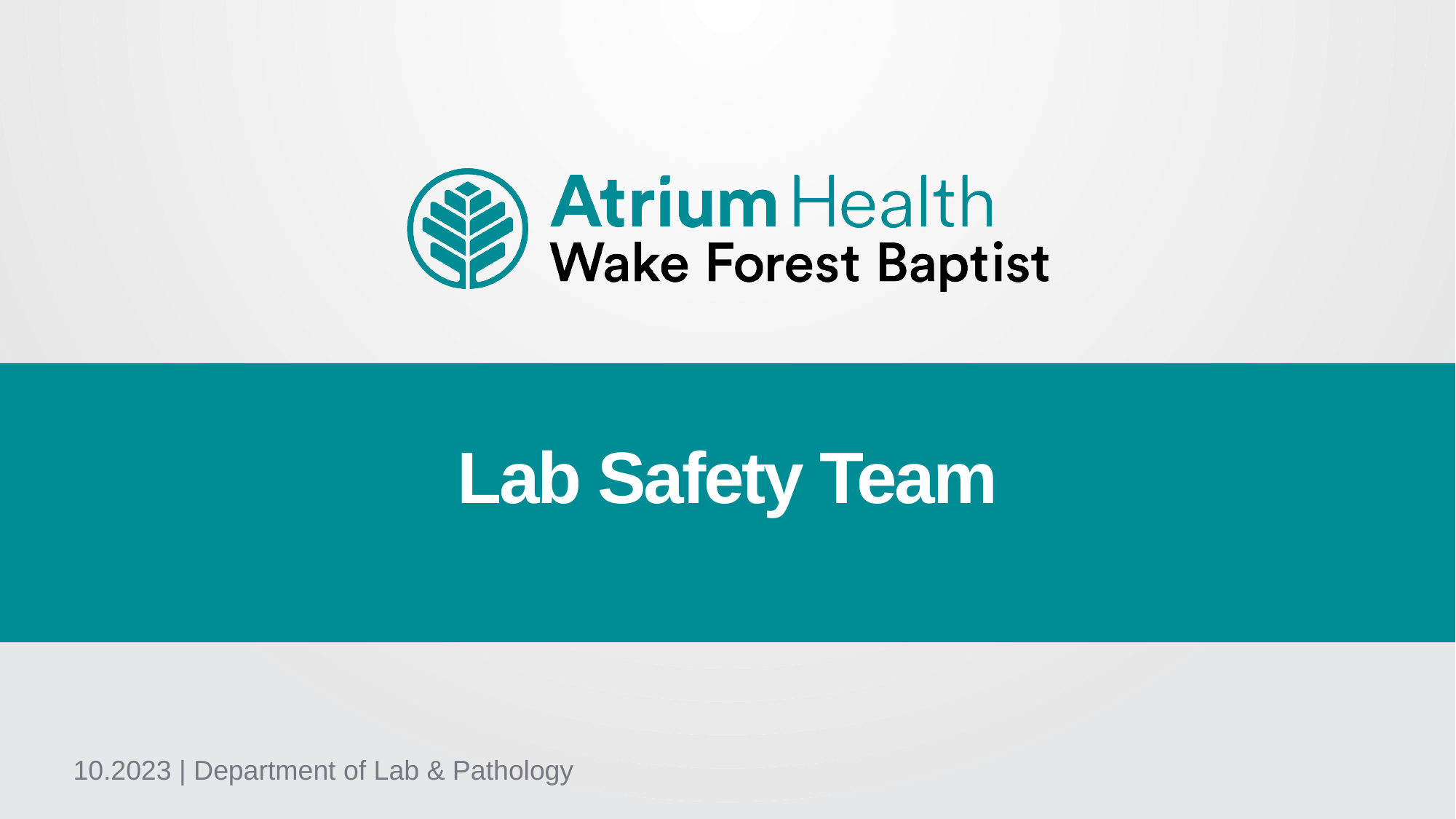

Lab Safety Team
10.2023 | Department of Lab & Pathology